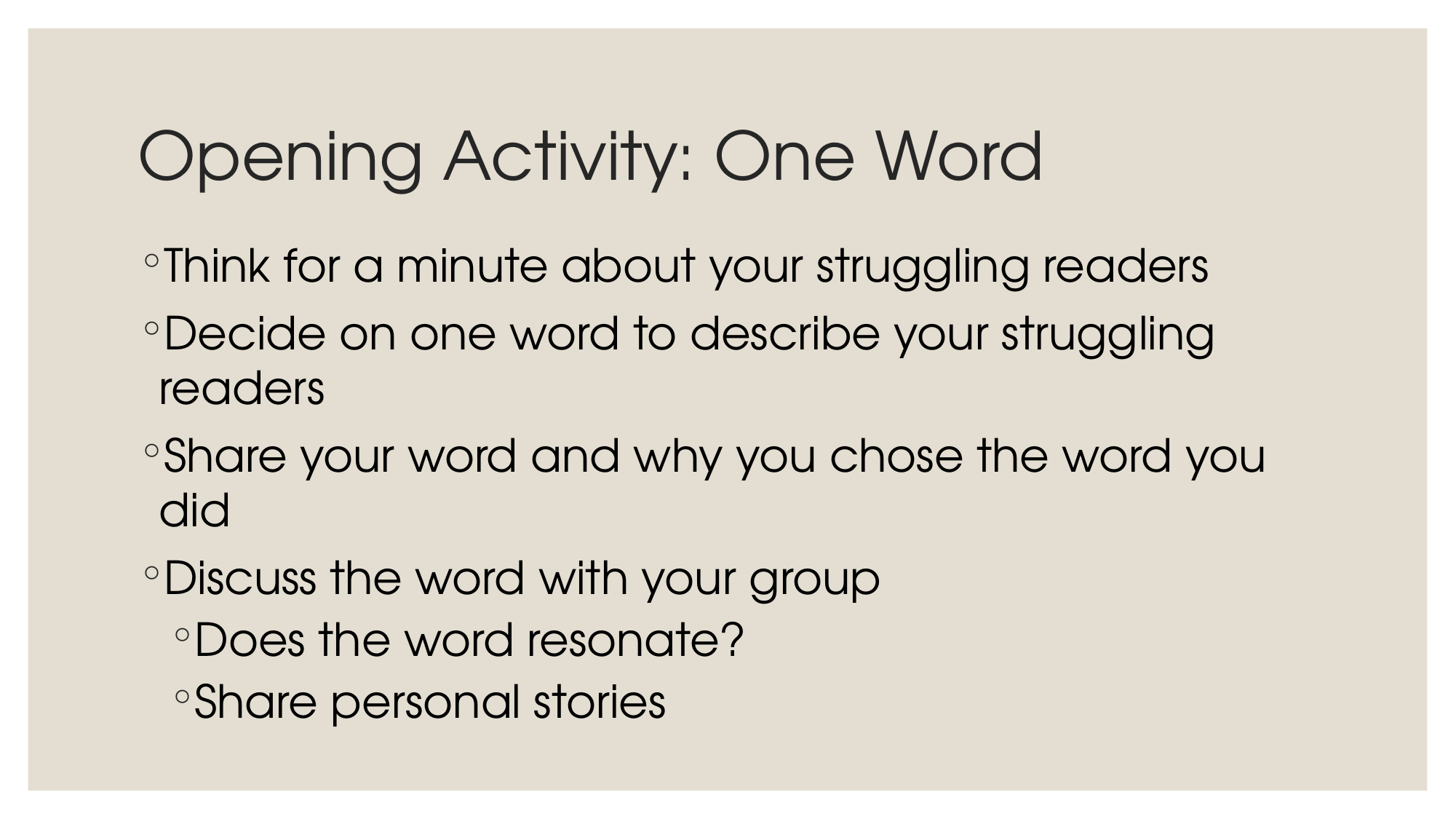

# Opening Activity: One Word
Think for a minute about your struggling readers
Decide on one word to describe your struggling readers
Share your word and why you chose the word you did
Discuss the word with your group
Does the word resonate?
Share personal stories